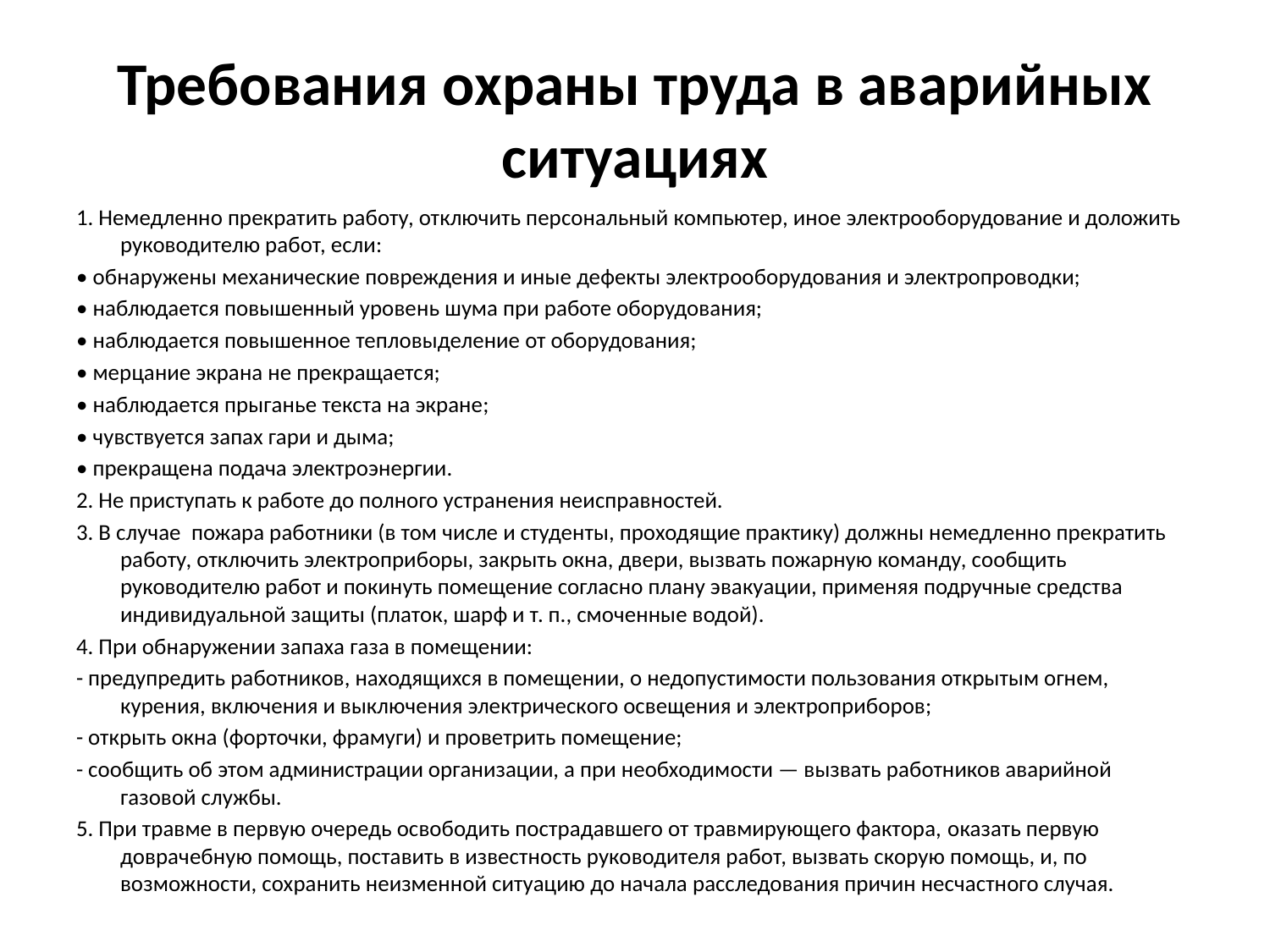

# Требования охраны труда в аварийных ситуациях
1. Немедленно прекратить работу, отключить персональный компьютер, иное электрооборудование и доложить руководителю работ, если:
• обнаружены механические повреждения и иные дефекты электрооборудования и электропроводки;
• наблюдается повышенный уровень шума при работе оборудования;
• наблюдается повышенное тепловыделение от оборудования;
• мерцание экрана не прекращается;
• наблюдается прыганье текста на экране;
• чувствуется запах гари и дыма;
• прекращена подача электроэнергии.
2. Не приступать к работе до полного устранения неисправностей.
3. В случае  пожара работники (в том числе и студенты, проходящие практику) должны немедленно прекратить работу, отключить электроприборы, закрыть окна, двери, вызвать пожарную команду, сообщить руководителю работ и покинуть помещение согласно плану эвакуации, применяя подручные средства индивидуальной защиты (платок, шарф и т. п., смоченные водой).
4. При обнаружении запаха газа в помещении:
- предупредить работников, находящихся в помещении, о недопустимости пользования открытым огнем, курения, включения и выключения электрического освещения и электроприборов;
- открыть окна (форточки, фрамуги) и проветрить помещение;
- сообщить об этом администрации организации, а при необходимости — вызвать работников аварийной газовой службы.
5. При травме в первую очередь освободить пострадавшего от травмирующего фактора, оказать первую доврачебную помощь, поставить в известность руководителя работ, вызвать скорую помощь, и, по возможности, сохранить неизменной ситуацию до начала расследования причин несчастного случая.